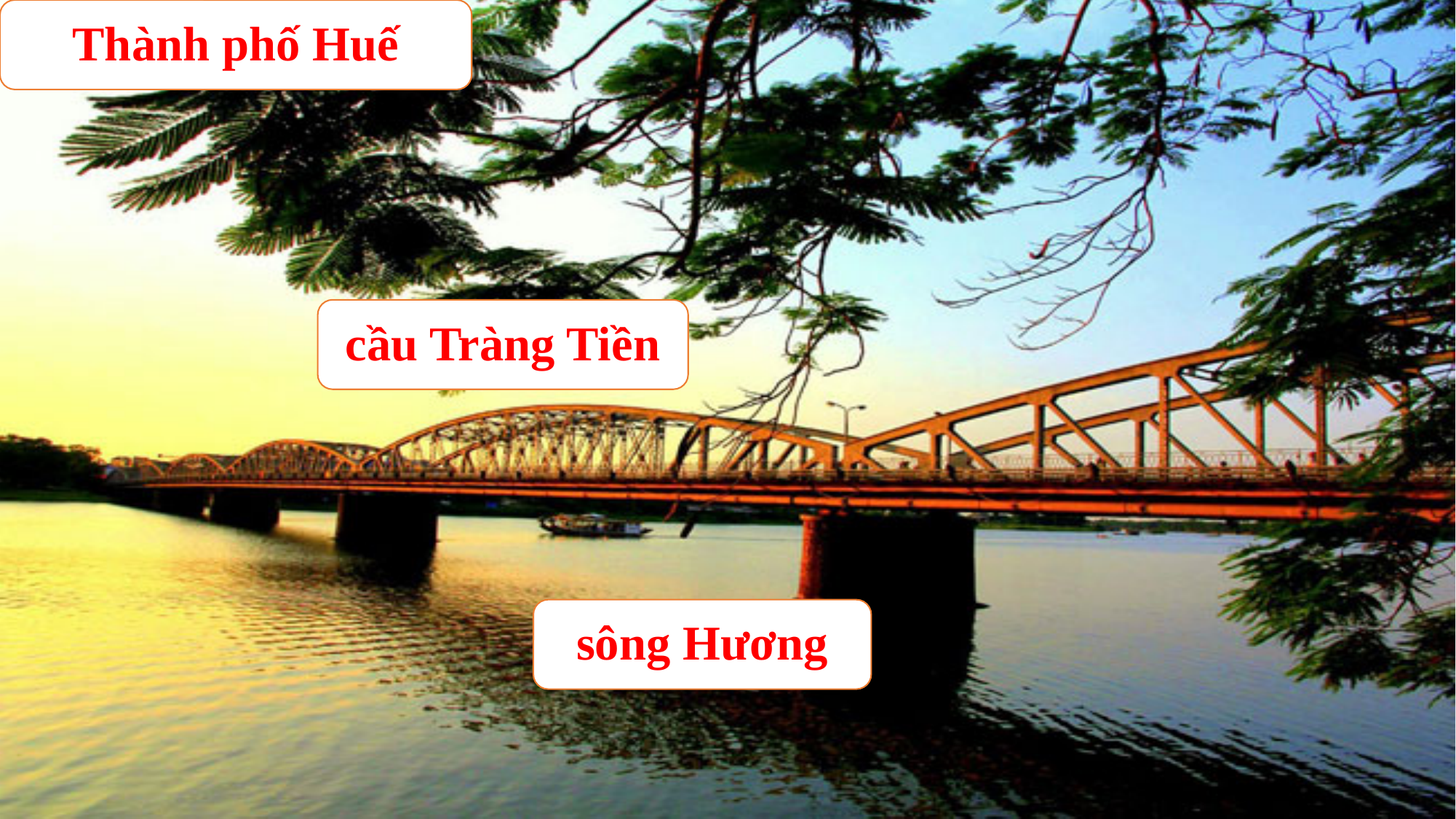

Thành phố Huế

cầu Tràng Tiền

sông Hương